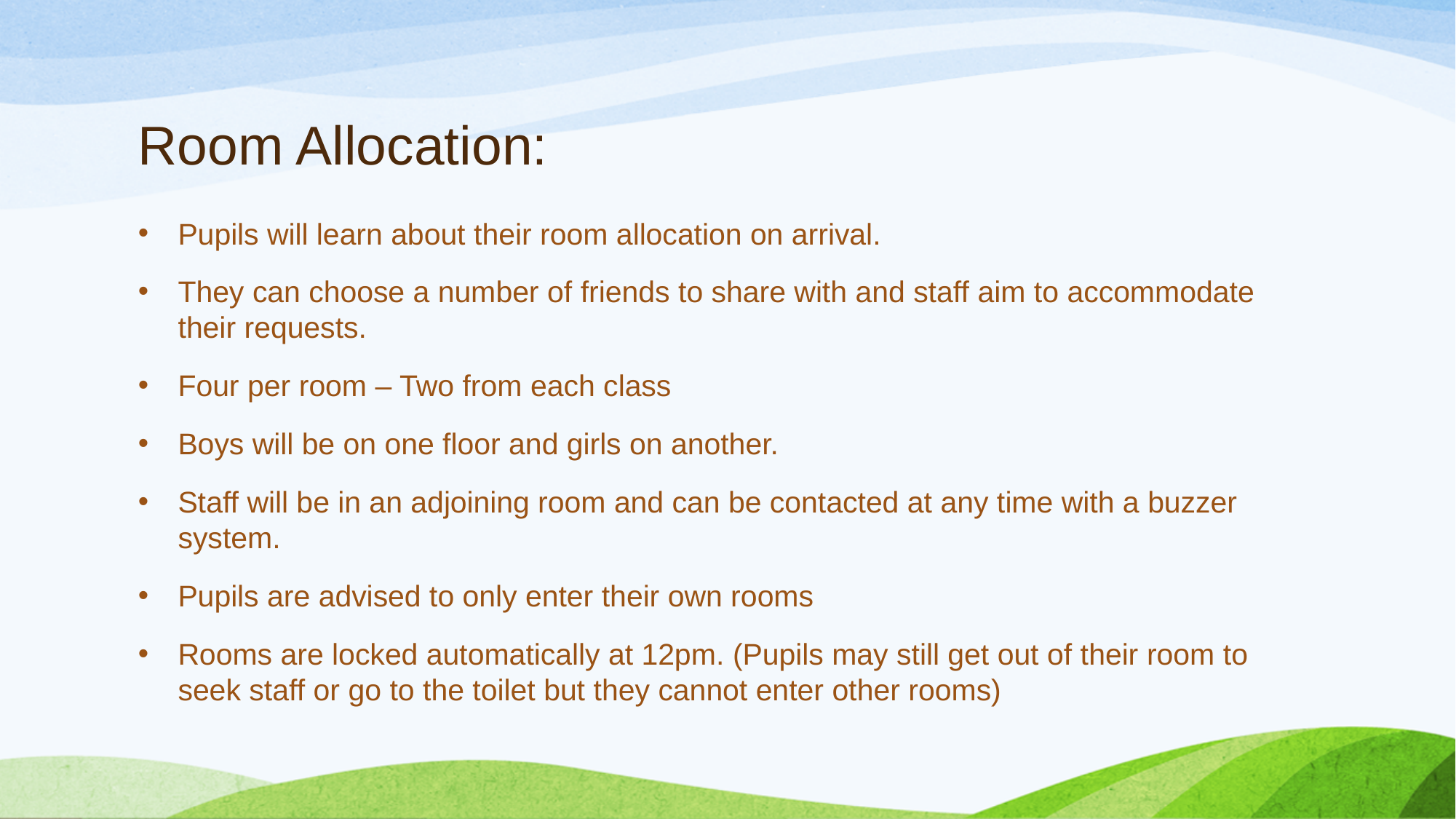

# Room Allocation:
Pupils will learn about their room allocation on arrival.
They can choose a number of friends to share with and staff aim to accommodate their requests.
Four per room – Two from each class
Boys will be on one floor and girls on another.
Staff will be in an adjoining room and can be contacted at any time with a buzzer system.
Pupils are advised to only enter their own rooms
Rooms are locked automatically at 12pm. (Pupils may still get out of their room to seek staff or go to the toilet but they cannot enter other rooms)